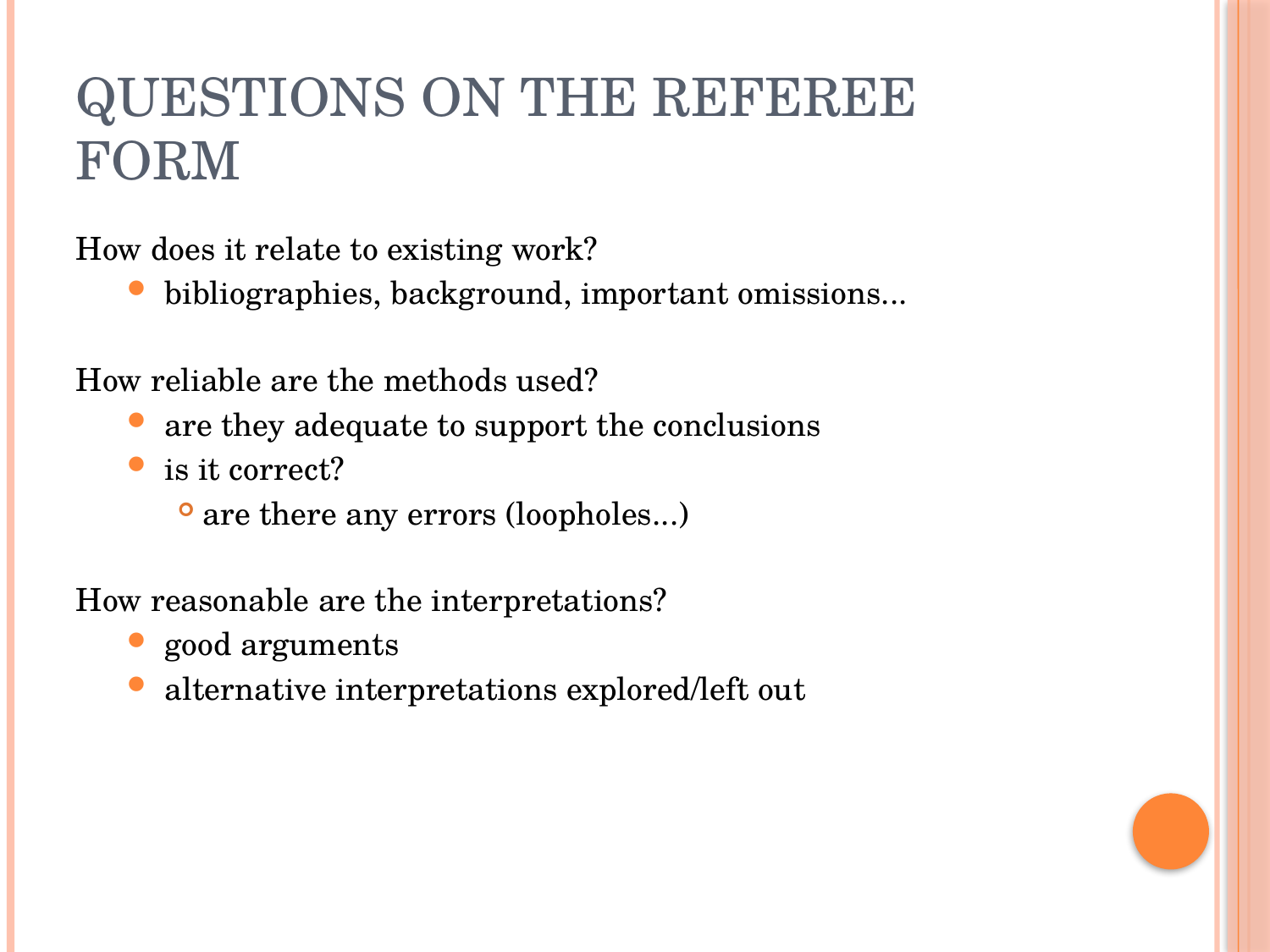

# Questions on the referee form
How does it relate to existing work?
bibliographies, background, important omissions...
How reliable are the methods used?
are they adequate to support the conclusions
is it correct?
are there any errors (loopholes...)
How reasonable are the interpretations?
good arguments
alternative interpretations explored/left out